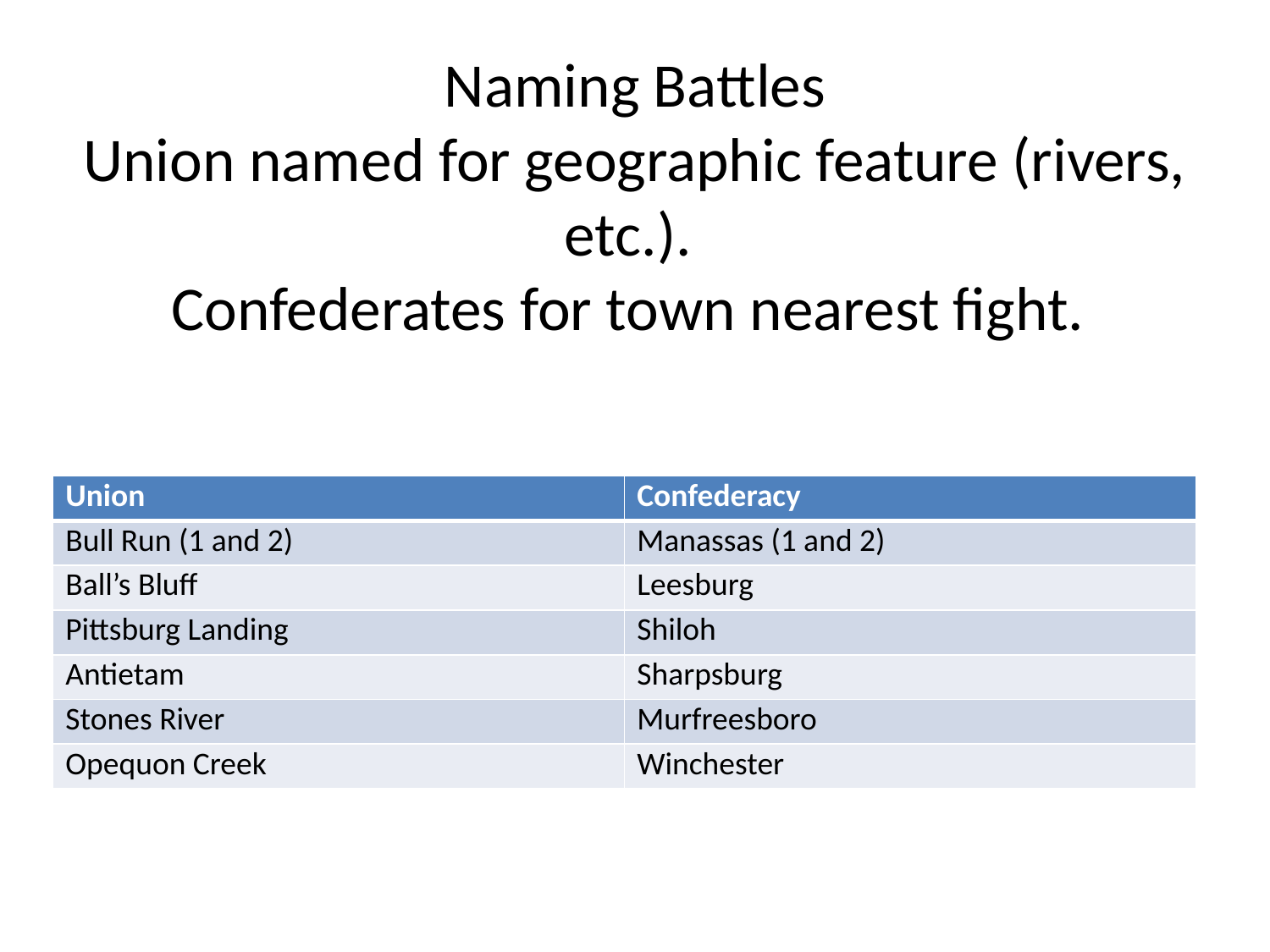

# Naming Battles Union named for geographic feature (rivers, etc.). Confederates for town nearest fight.
| Union | Confederacy |
| --- | --- |
| Bull Run (1 and 2) | Manassas (1 and 2) |
| Ball’s Bluff | Leesburg |
| Pittsburg Landing | Shiloh |
| Antietam | Sharpsburg |
| Stones River | Murfreesboro |
| Opequon Creek | Winchester |